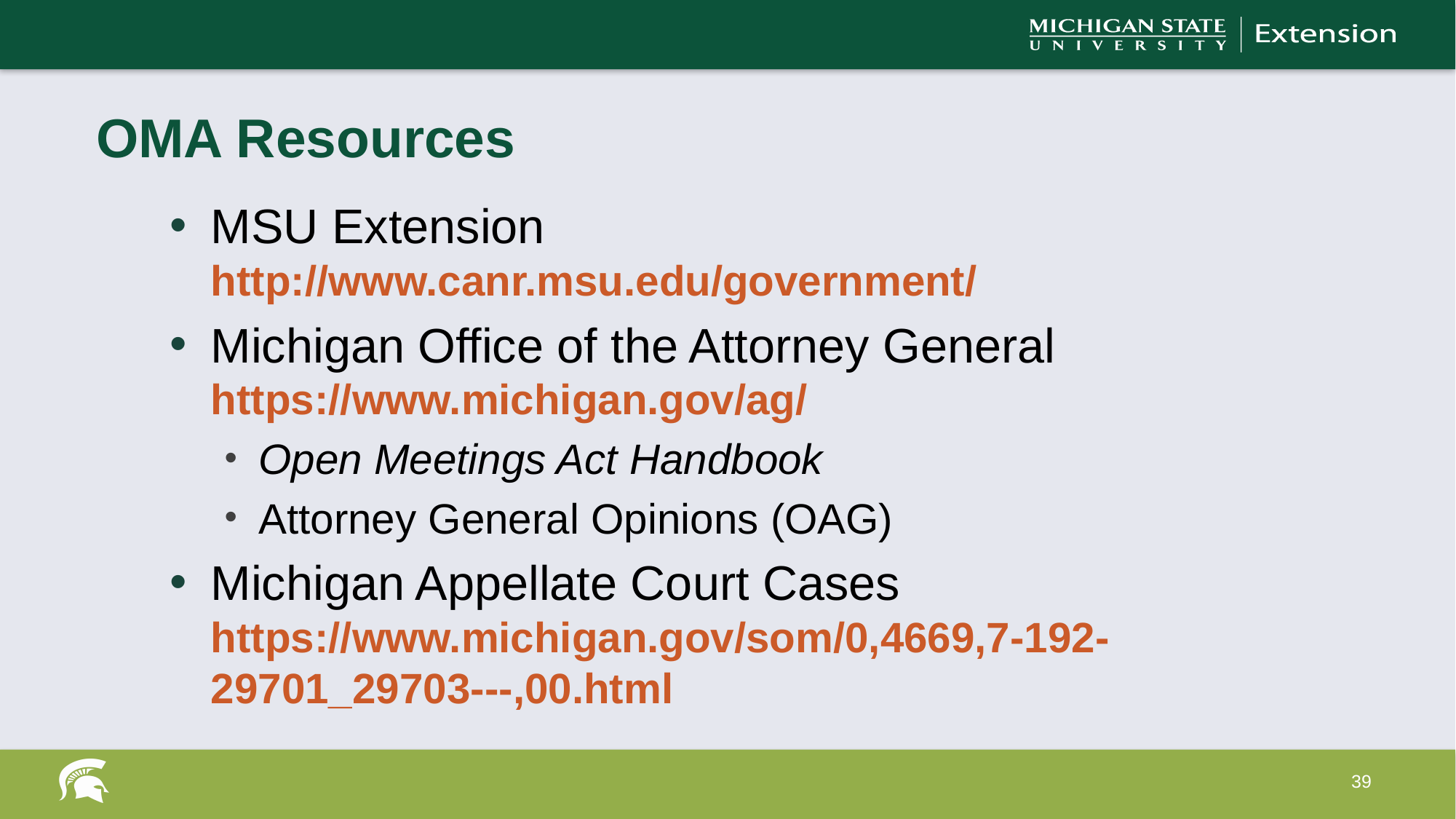

# OMA Resources
MSU Extension http://www.canr.msu.edu/government/
Michigan Office of the Attorney General https://www.michigan.gov/ag/
Open Meetings Act Handbook
Attorney General Opinions (OAG)
Michigan Appellate Court Cases https://www.michigan.gov/som/0,4669,7-192-29701_29703---,00.html

39